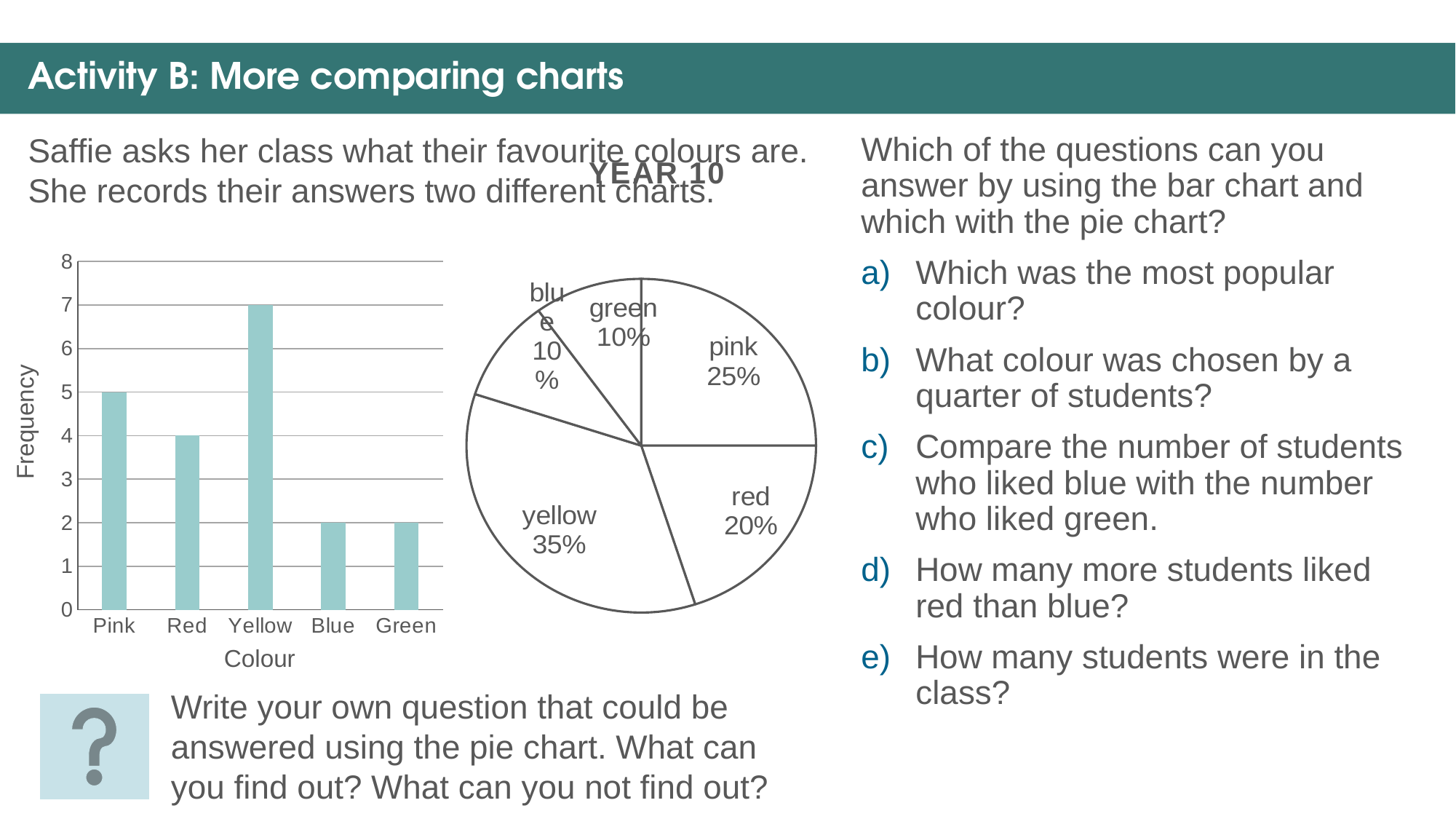

Activity B: More comparing charts

Saffie asks her class what their favourite colours are. She records their answers two different charts.
Which of the questions can you answer by using the bar chart and which with the pie chart?
Which was the most popular colour?
What colour was chosen by a quarter of students?
Compare the number of students who liked blue with the number who liked green.
How many more students liked red than blue?
How many students were in the class?

### Chart: YEAR 10

| Category |
|---|

### Chart

| Category | Sales |
|---|---|
| pink | 0.25 |
| red | 0.2 |
| yellow | 0.35 |
| blue | 0.1 |
| green | 0.1 |

### Chart

| Category | Frequency |
|---|---|
| Pink | 5.0 |
| Red | 4.0 |
| Yellow | 7.0 |
| Blue | 2.0 |
| Green | 2.0 |
Frequency
Colour
Write your own question that could be answered using the pie chart. What can you find out? What can you not find out?